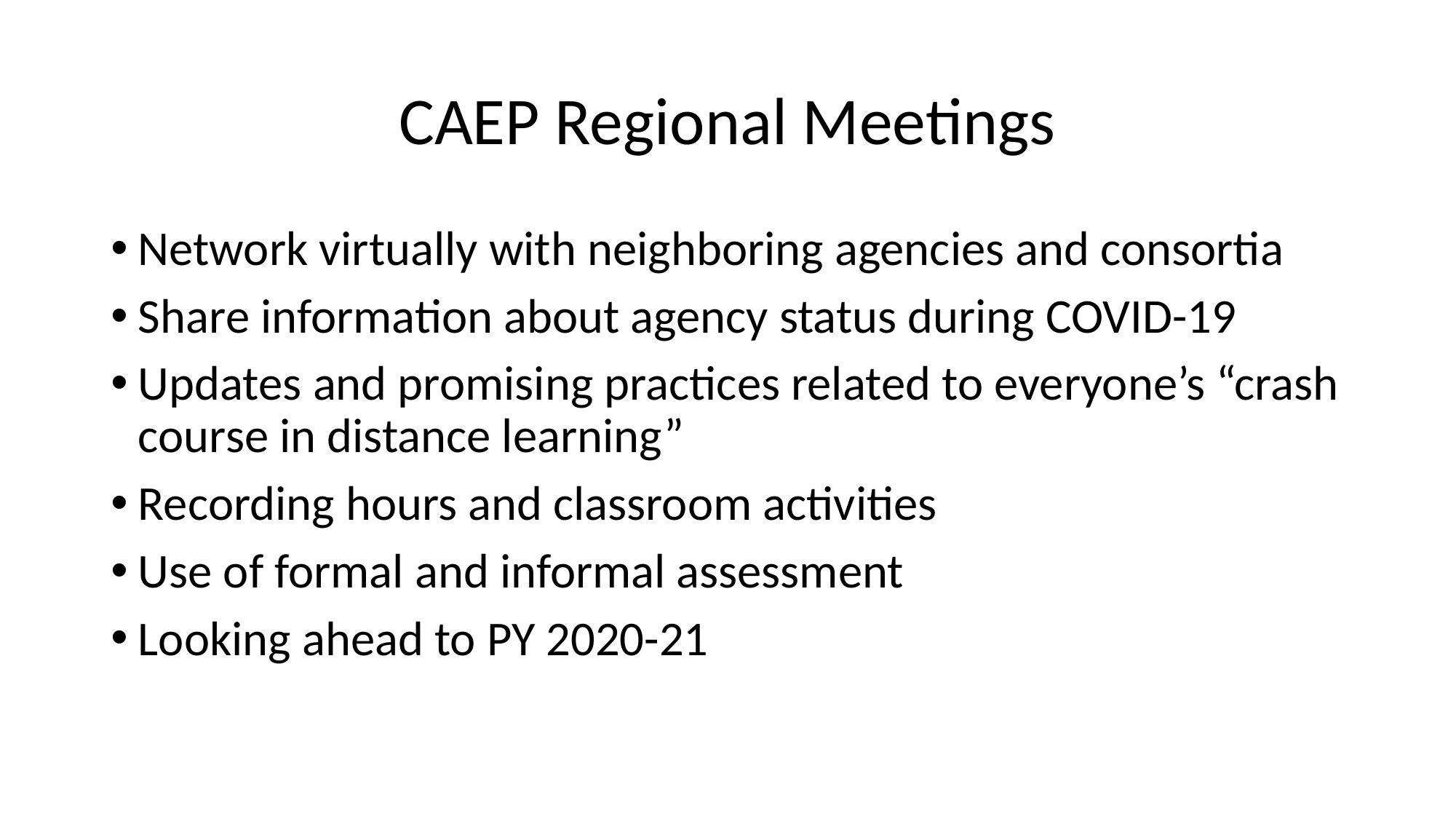

# CAEP Regional Meetings
Network virtually with neighboring agencies and consortia
Share information about agency status during COVID-19
Updates and promising practices related to everyone’s “crash course in distance learning”
Recording hours and classroom activities
Use of formal and informal assessment
Looking ahead to PY 2020-21